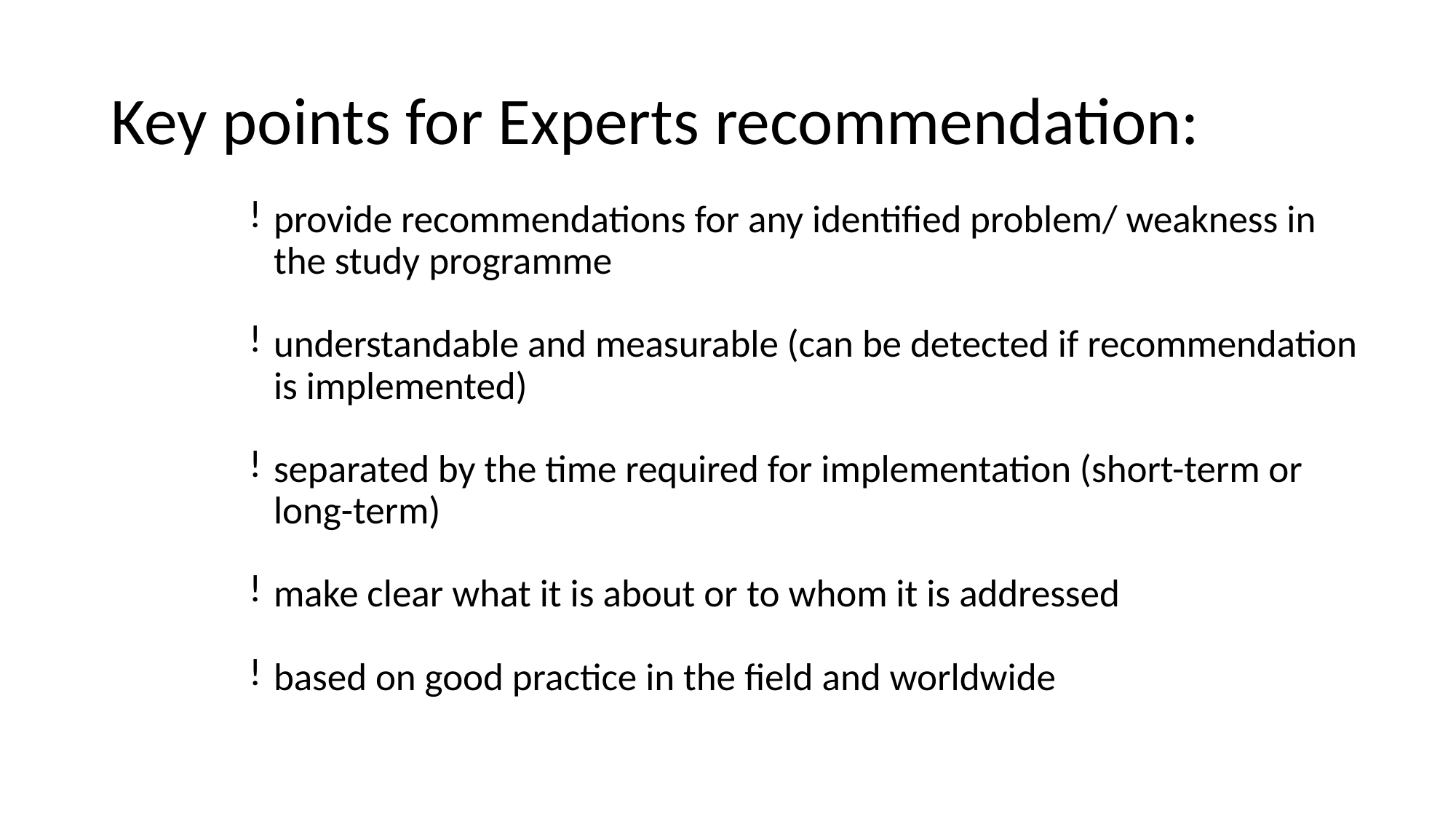

# Key points for Experts recommendation:
provide recommendations for any identified problem/ weakness in the study programme

understandable and measurable (can be detected if recommendation is implemented)

separated by the time required for implementation (short-term or long-term)

make clear what it is about or to whom it is addressed

based on good practice in the field and worldwide